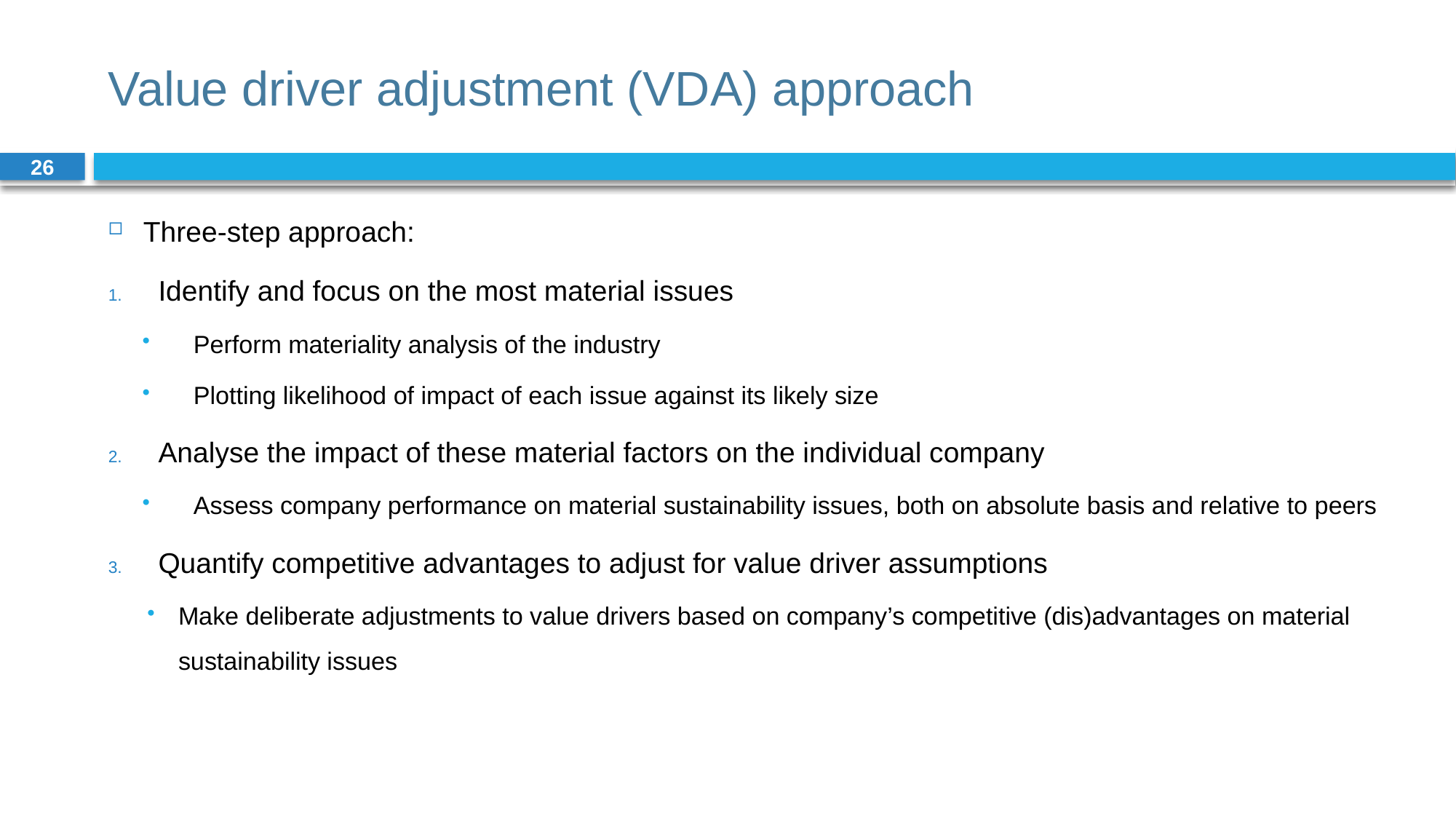

# Value driver adjustment (VDA) approach
26
Three-step approach:
Identify and focus on the most material issues
Perform materiality analysis of the industry
Plotting likelihood of impact of each issue against its likely size
Analyse the impact of these material factors on the individual company
Assess company performance on material sustainability issues, both on absolute basis and relative to peers
Quantify competitive advantages to adjust for value driver assumptions
Make deliberate adjustments to value drivers based on company’s competitive (dis)advantages on material sustainability issues